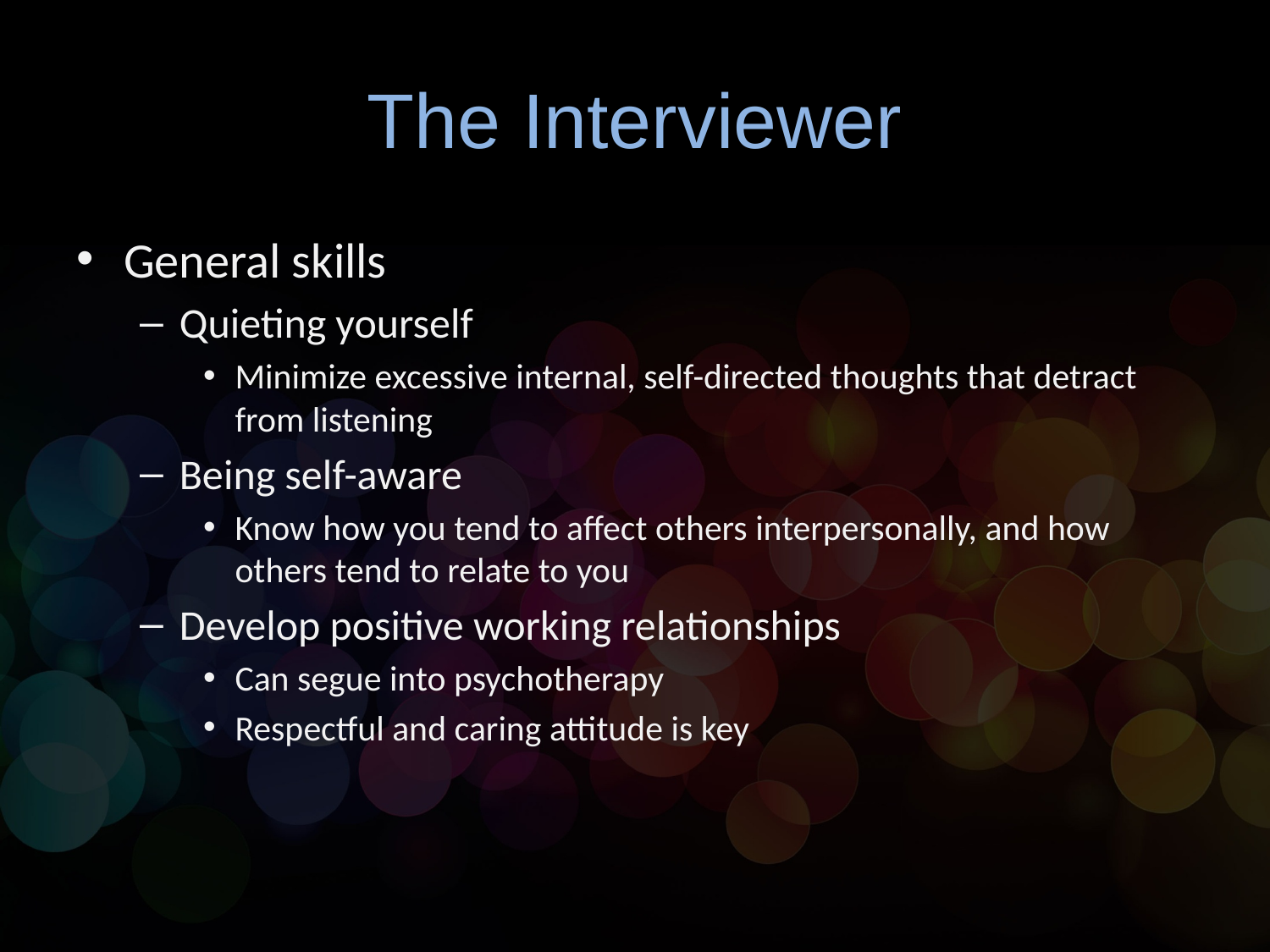

# The Interviewer
General skills
Quieting yourself
Minimize excessive internal, self-directed thoughts that detract from listening
Being self-aware
Know how you tend to affect others interpersonally, and how others tend to relate to you
Develop positive working relationships
Can segue into psychotherapy
Respectful and caring attitude is key